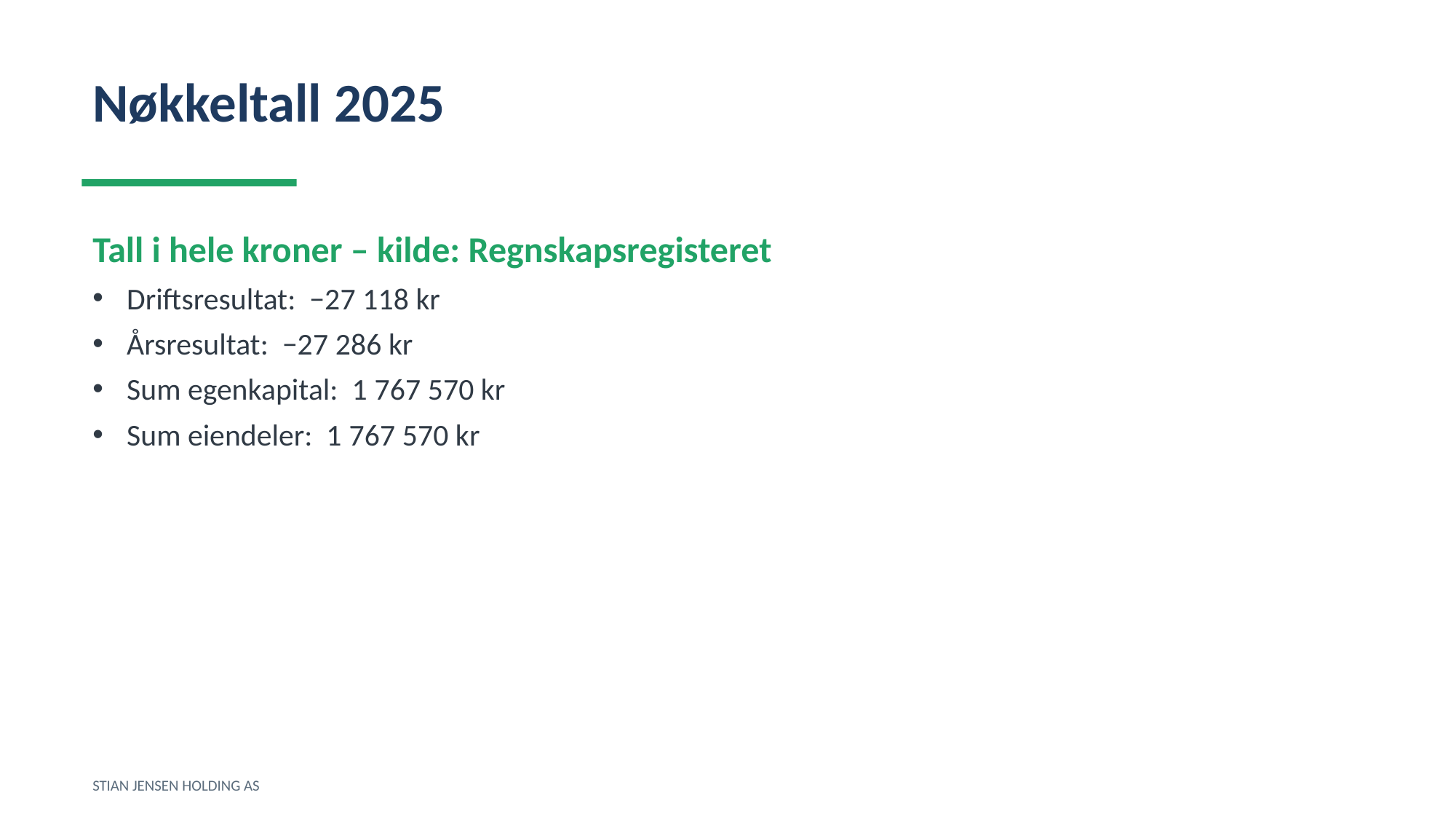

Nøkkeltall 2025

Tall i hele kroner – kilde: Regnskapsregisteret
Driftsresultat:  −27 118 kr
Årsresultat:  −27 286 kr
Sum egenkapital:  1 767 570 kr
Sum eiendeler:  1 767 570 kr
STIAN JENSEN HOLDING AS